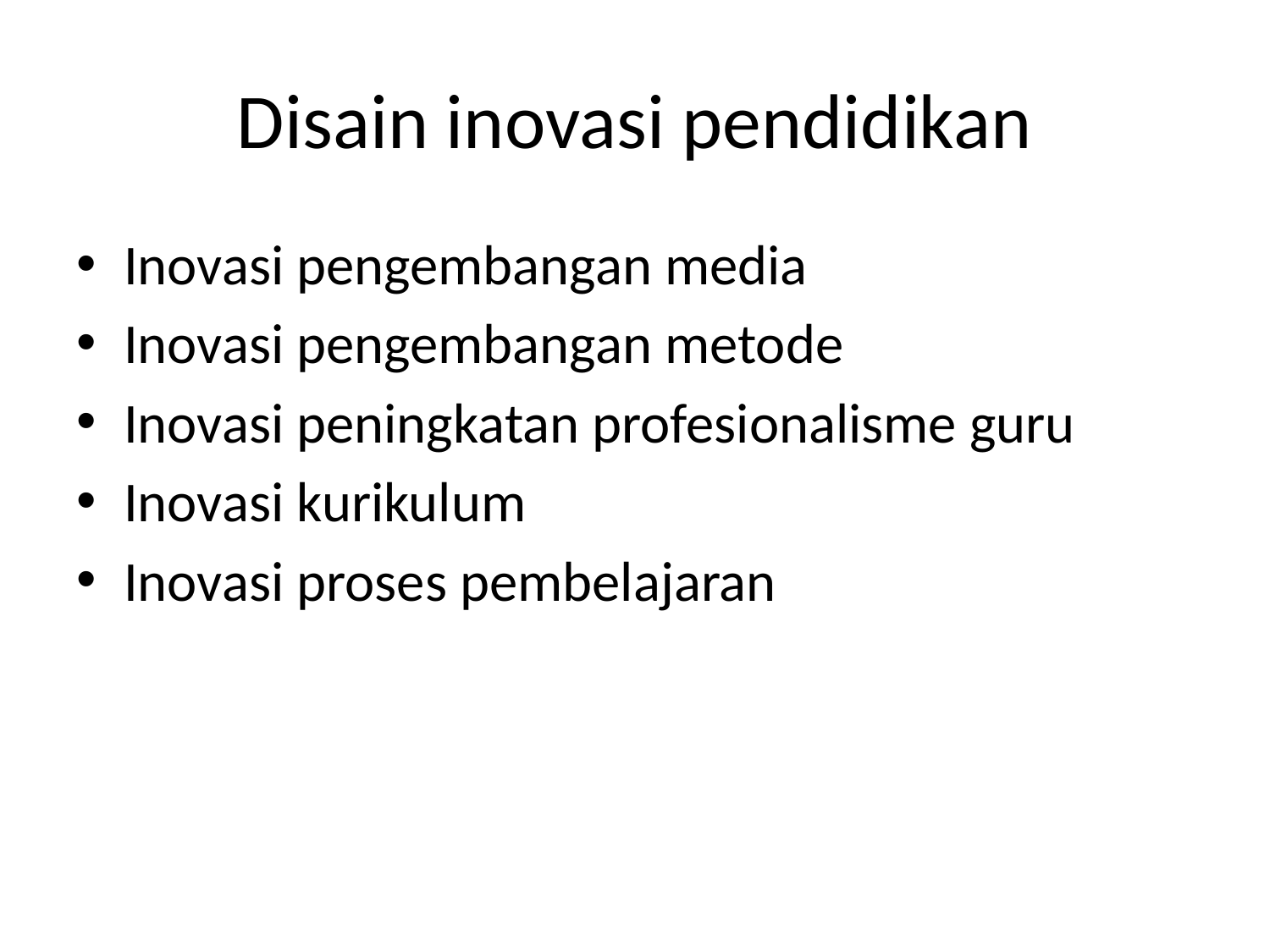

# Disain inovasi pendidikan
Inovasi pengembangan media
Inovasi pengembangan metode
Inovasi peningkatan profesionalisme guru
Inovasi kurikulum
Inovasi proses pembelajaran